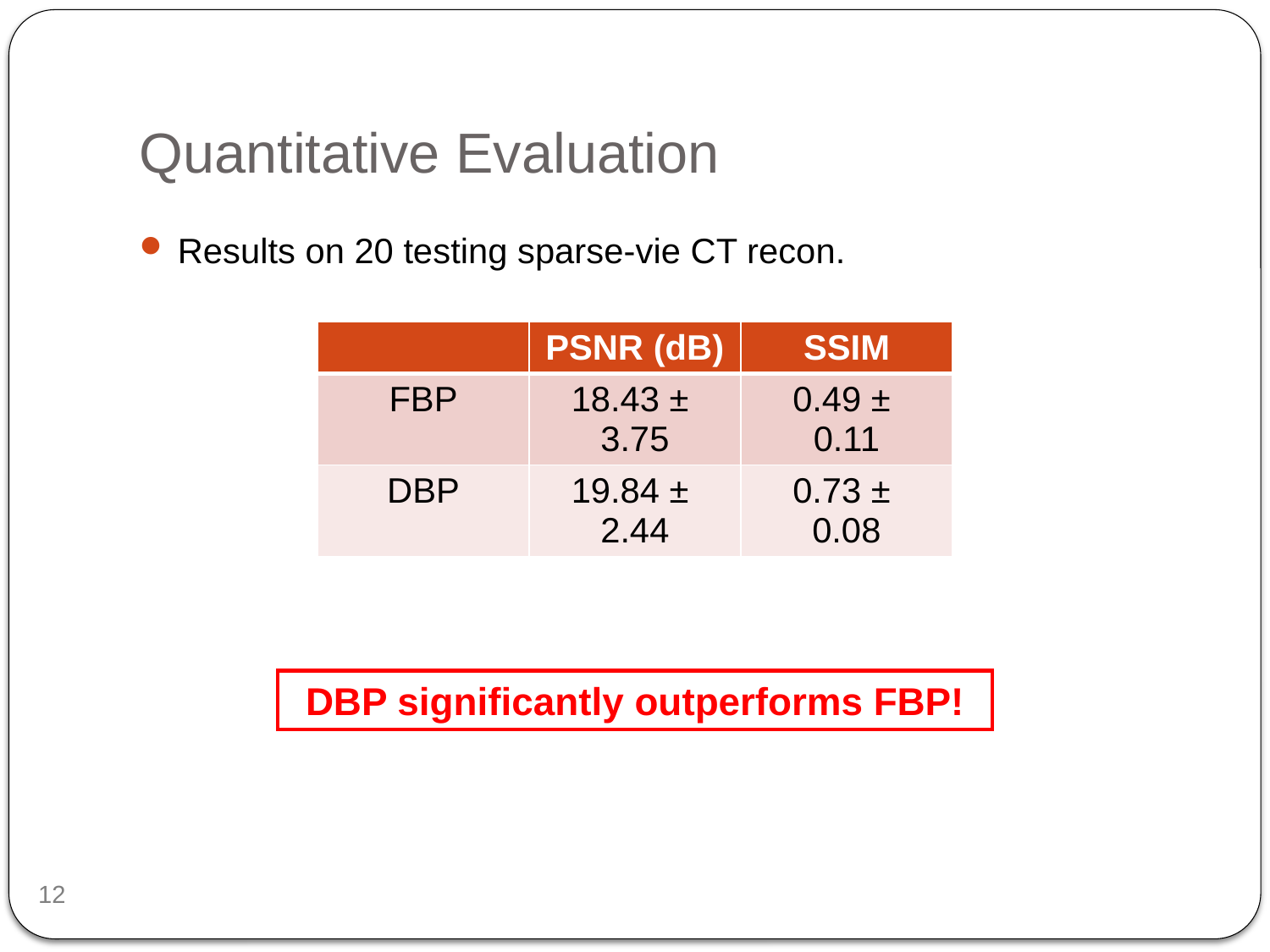

# Quantitative Evaluation
Results on 20 testing sparse-vie CT recon.

|  | PSNR (dB) | SSIM |
| --- | --- | --- |
| FBP | 18.43 ± 3.75 | 0.49 ± 0.11 |
| DBP | 19.84 ± 2.44 | 0.73 ± 0.08 |
DBP significantly outperforms FBP!
12